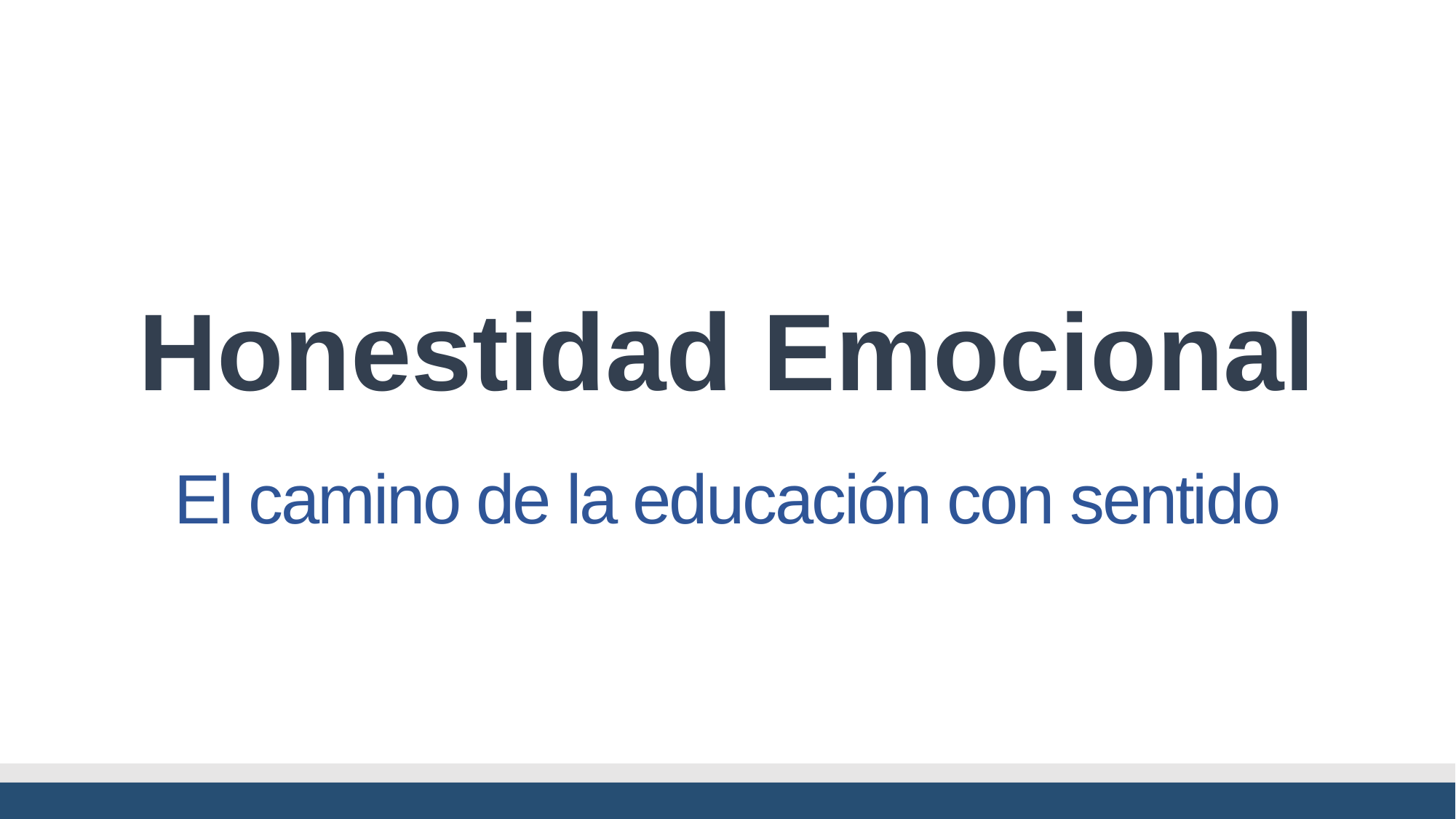

Honestidad Emocional
El camino de la educación con sentido